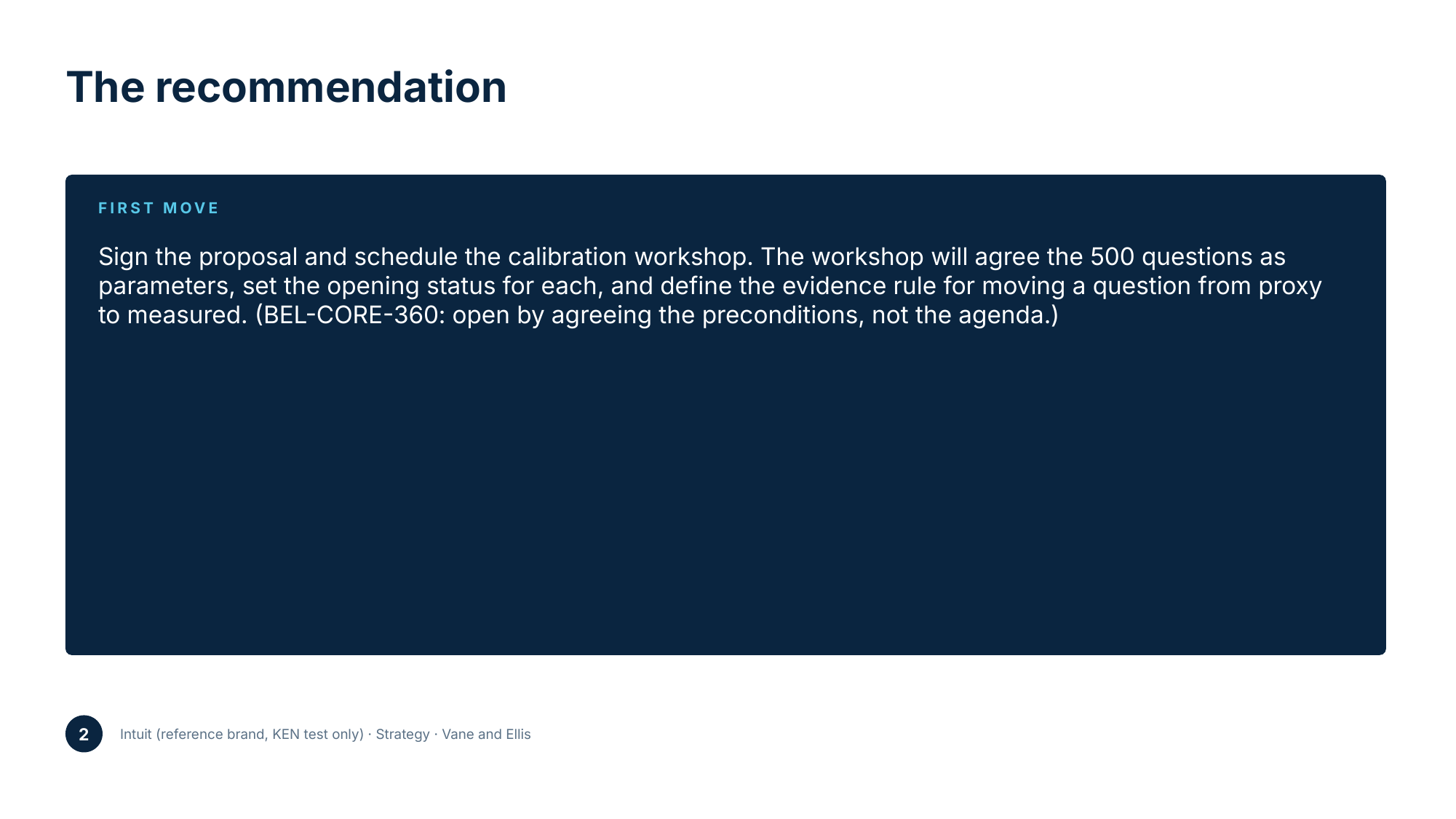

The recommendation

FIRST MOVE

Sign the proposal and schedule the calibration workshop. The workshop will agree the 500 questions as parameters, set the opening status for each, and define the evidence rule for moving a question from proxy to measured. (BEL-CORE-360: open by agreeing the preconditions, not the agenda.)

2
Intuit (reference brand, KEN test only) · Strategy · Vane and Ellis